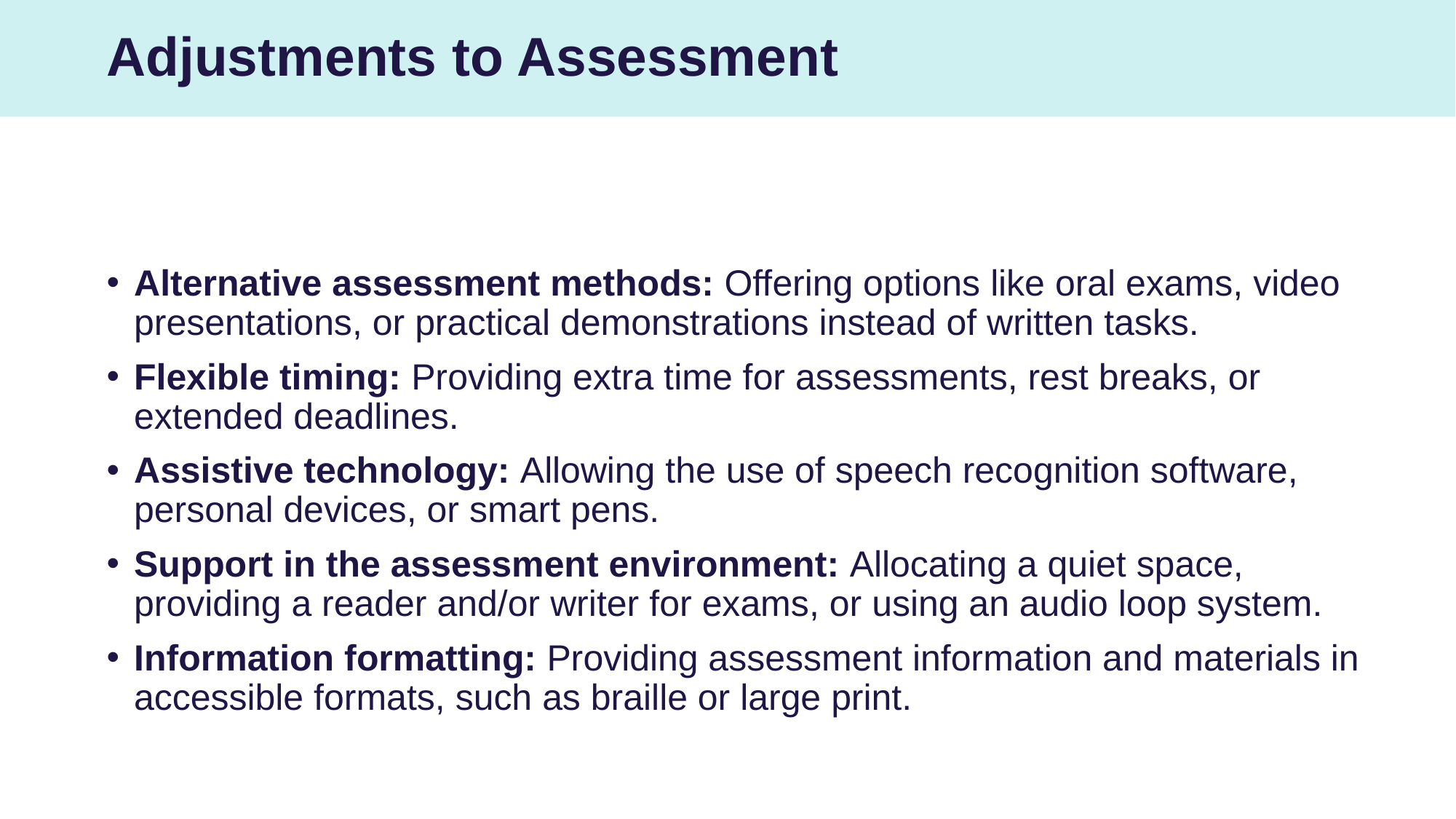

# Adjustments to Assessment
Alternative assessment methods: Offering options like oral exams, video presentations, or practical demonstrations instead of written tasks.
Flexible timing: Providing extra time for assessments, rest breaks, or extended deadlines.
Assistive technology: Allowing the use of speech recognition software, personal devices, or smart pens.
Support in the assessment environment: Allocating a quiet space, providing a reader and/or writer for exams, or using an audio loop system.
Information formatting: Providing assessment information and materials in accessible formats, such as braille or large print.